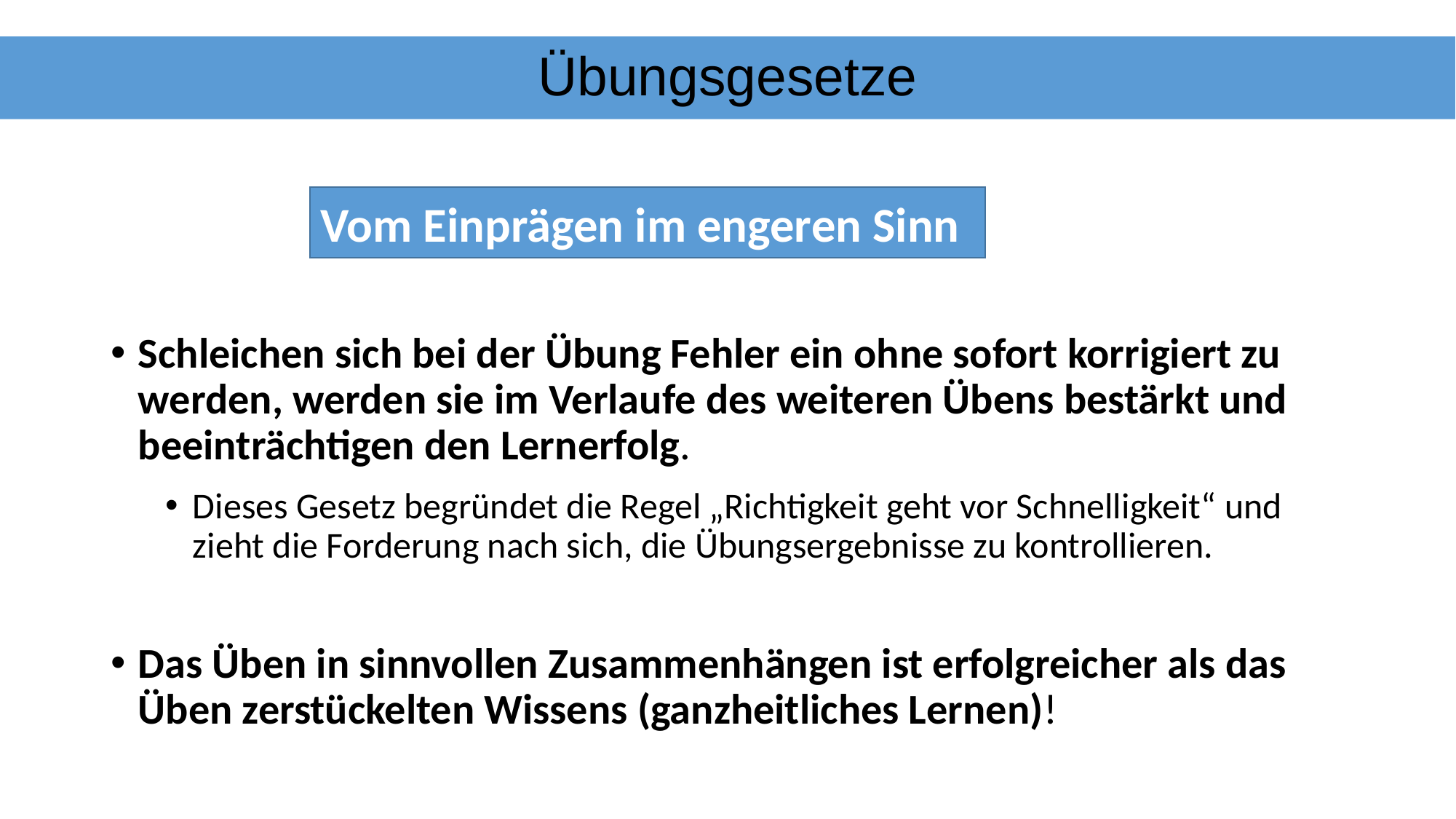

# Übungsgesetze
Vom Einprägen im engeren Sinn
Schleichen sich bei der Übung Fehler ein ohne sofort korrigiert zu werden, werden sie im Verlaufe des weiteren Übens bestärkt und beeinträchtigen den Lernerfolg.
Dieses Gesetz begründet die Regel „Richtigkeit geht vor Schnelligkeit“ und zieht die Forderung nach sich, die Übungsergebnisse zu kontrollieren.

Das Üben in sinnvollen Zusammenhängen ist erfolgreicher als das Üben zerstückelten Wissens (ganzheitliches Lernen)!